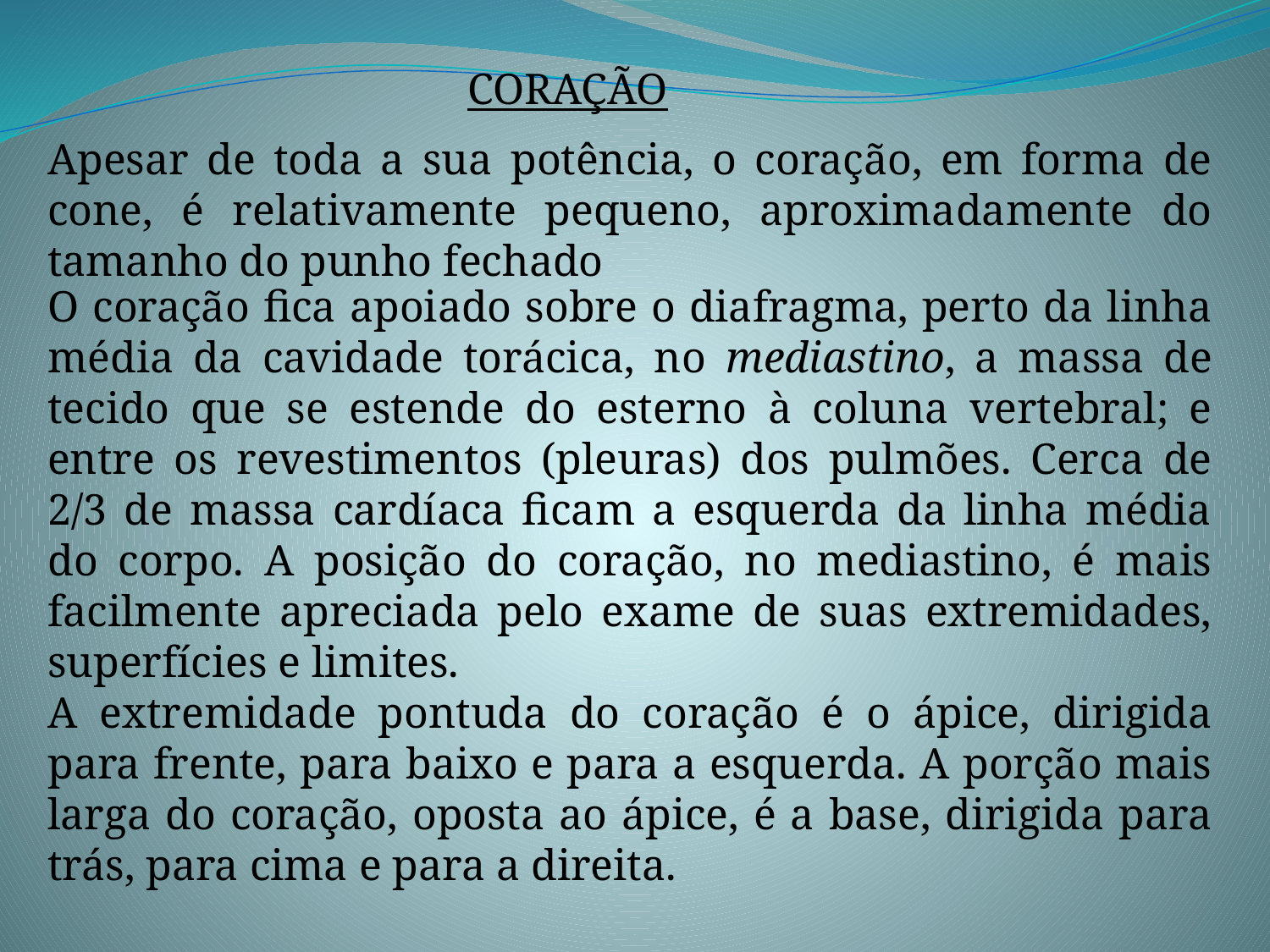

CORAÇÃO
Apesar de toda a sua potência, o coração, em forma de cone, é relativamente pequeno, aproximadamente do tamanho do punho fechado
O coração fica apoiado sobre o diafragma, perto da linha média da cavidade torácica, no mediastino, a massa de tecido que se estende do esterno à coluna vertebral; e entre os revestimentos (pleuras) dos pulmões. Cerca de 2/3 de massa cardíaca ficam a esquerda da linha média do corpo. A posição do coração, no mediastino, é mais facilmente apreciada pelo exame de suas extremidades, superfícies e limites.
A extremidade pontuda do coração é o ápice, dirigida para frente, para baixo e para a esquerda. A porção mais larga do coração, oposta ao ápice, é a base, dirigida para trás, para cima e para a direita.